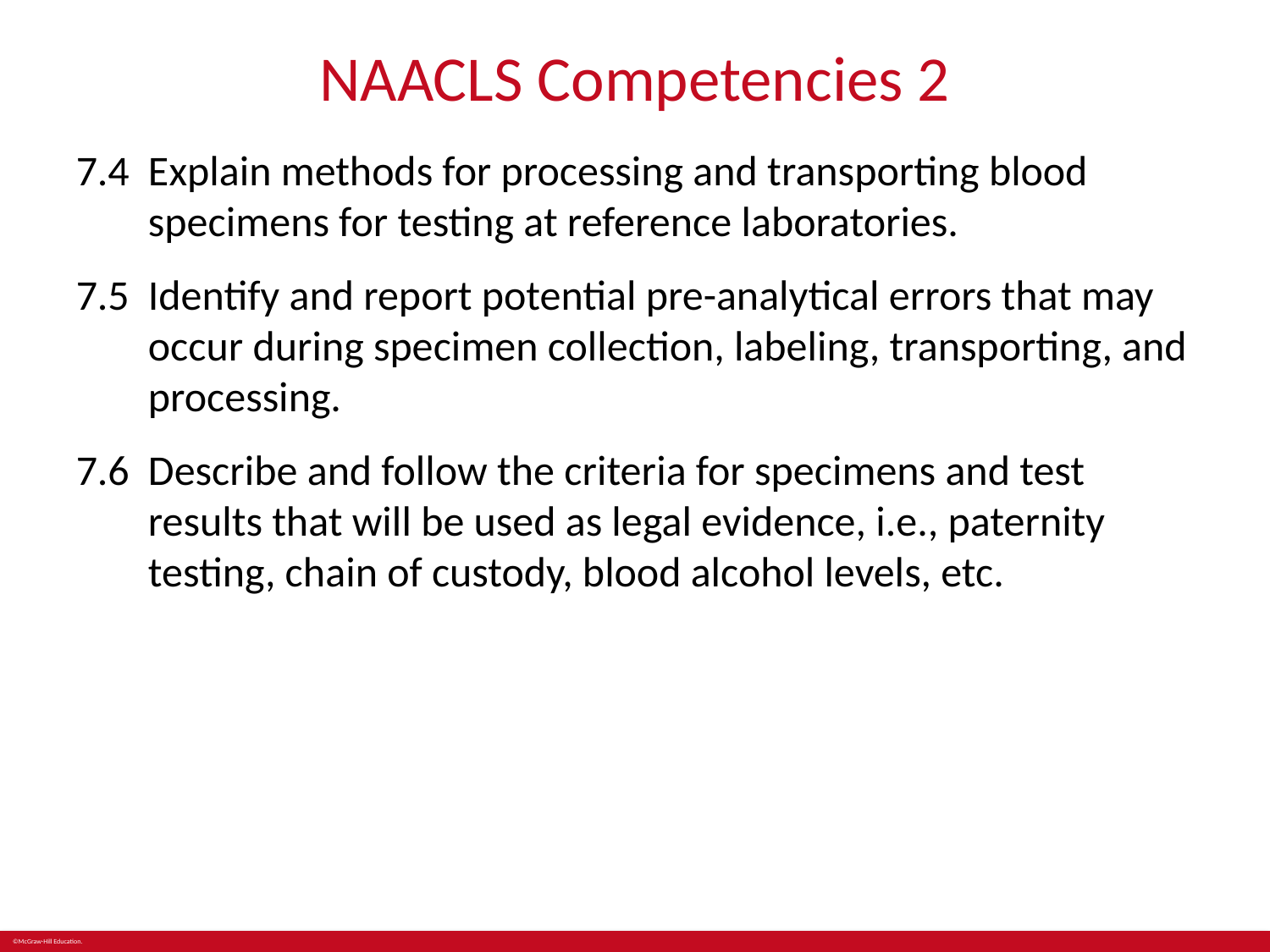

# NAACLS Competencies 2
7.4	Explain methods for processing and transporting blood specimens for testing at reference laboratories.
7.5	Identify and report potential pre-analytical errors that may occur during specimen collection, labeling, transporting, and processing.
7.6	Describe and follow the criteria for specimens and test results that will be used as legal evidence, i.e., paternity testing, chain of custody, blood alcohol levels, etc.